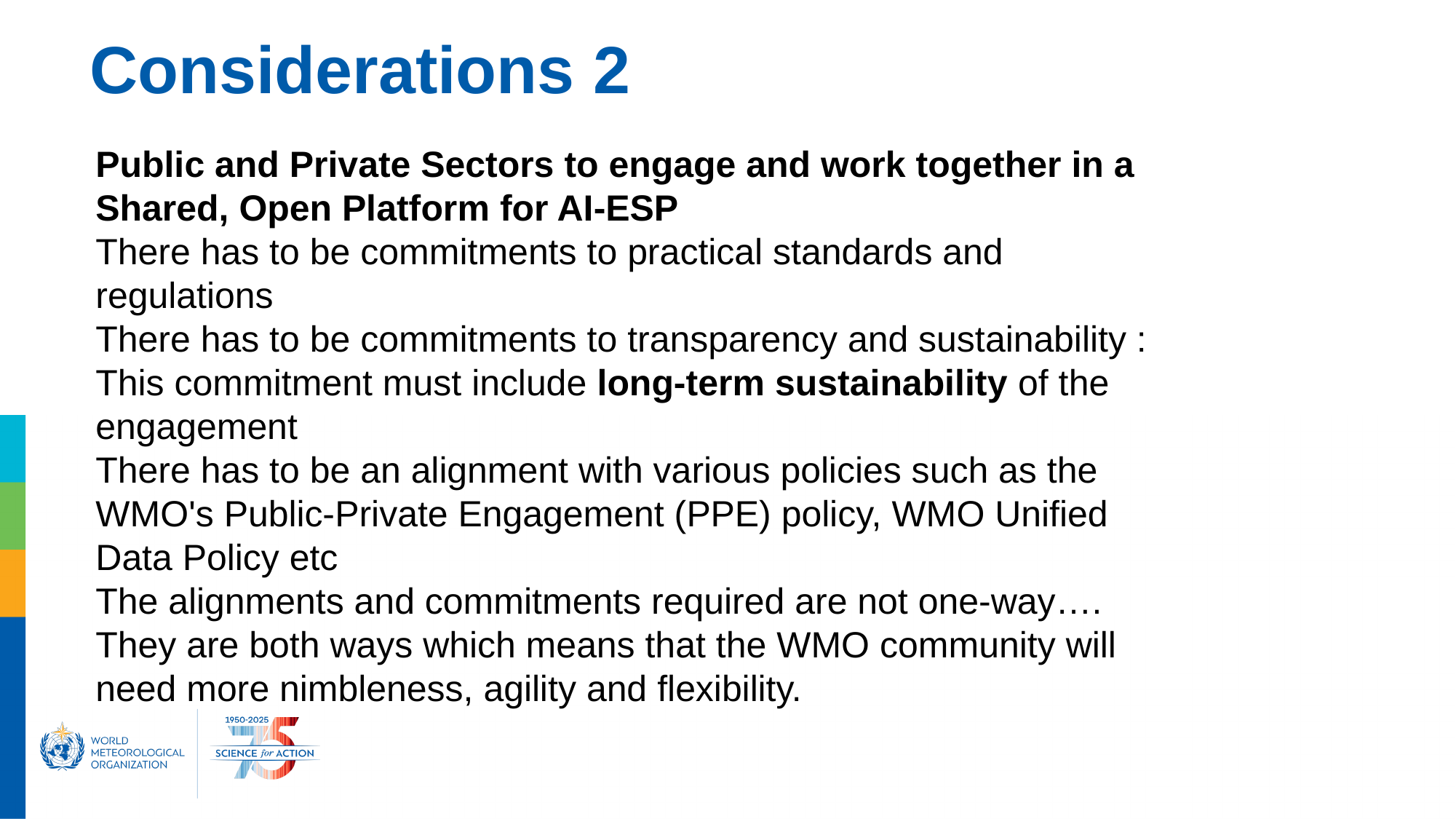

# Considerations 2
Public and Private Sectors to engage and work together in a Shared, Open Platform for AI-ESP
There has to be commitments to practical standards and regulations
There has to be commitments to transparency and sustainability : This commitment must include long-term sustainability of the engagement
There has to be an alignment with various policies such as the WMO's Public-Private Engagement (PPE) policy, WMO Unified Data Policy etc
The alignments and commitments required are not one-way…. They are both ways which means that the WMO community will need more nimbleness, agility and flexibility.